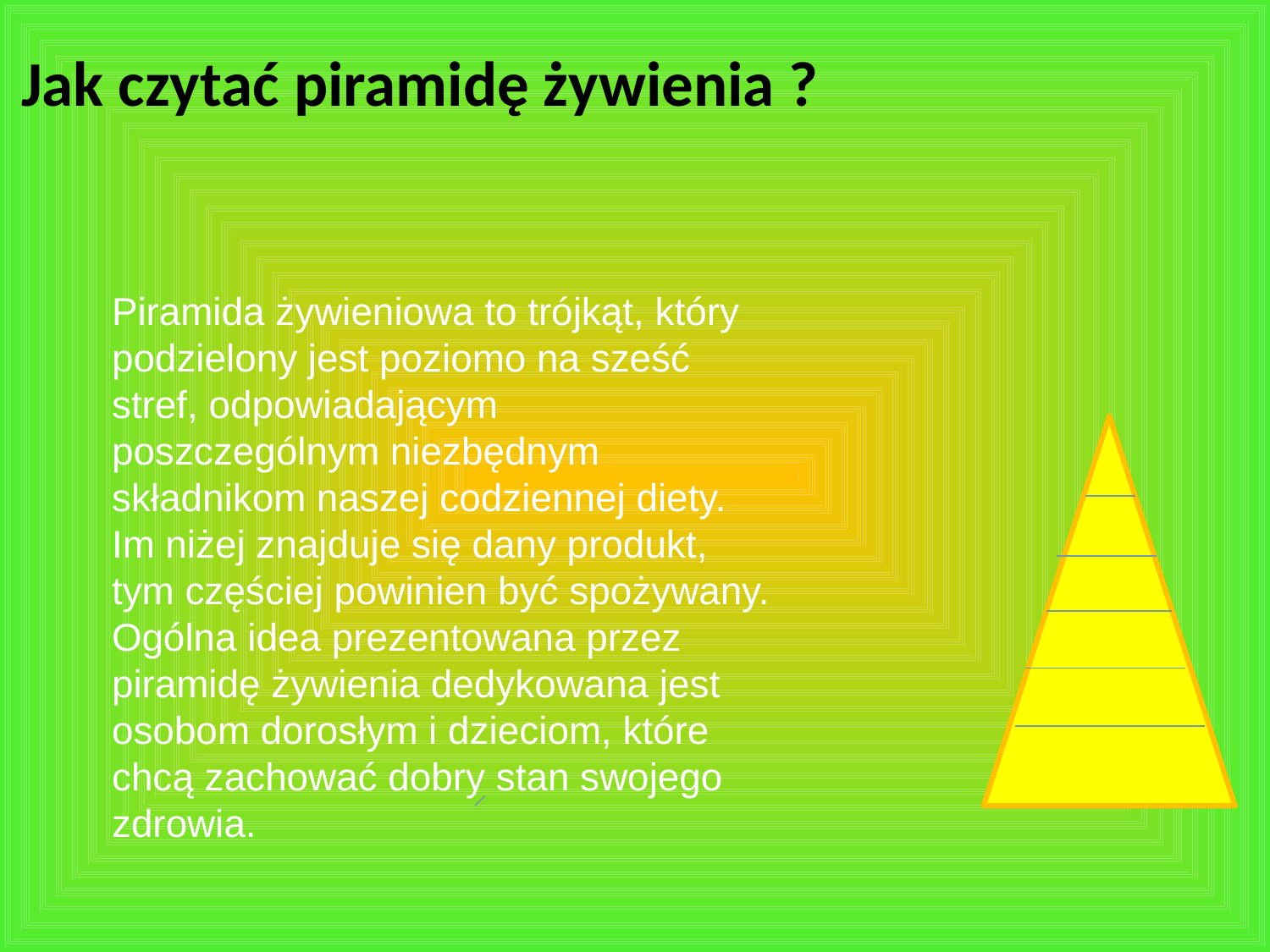

Jak czytać piramidę żywienia ?
Piramida żywieniowa to trójkąt, który podzielony jest poziomo na sześć stref, odpowiadającym poszczególnym niezbędnym składnikom naszej codziennej diety. Im niżej znajduje się dany produkt, tym częściej powinien być spożywany. Ogólna idea prezentowana przez piramidę żywienia dedykowana jest osobom dorosłym i dzieciom, które chcą zachować dobry stan swojego zdrowia.